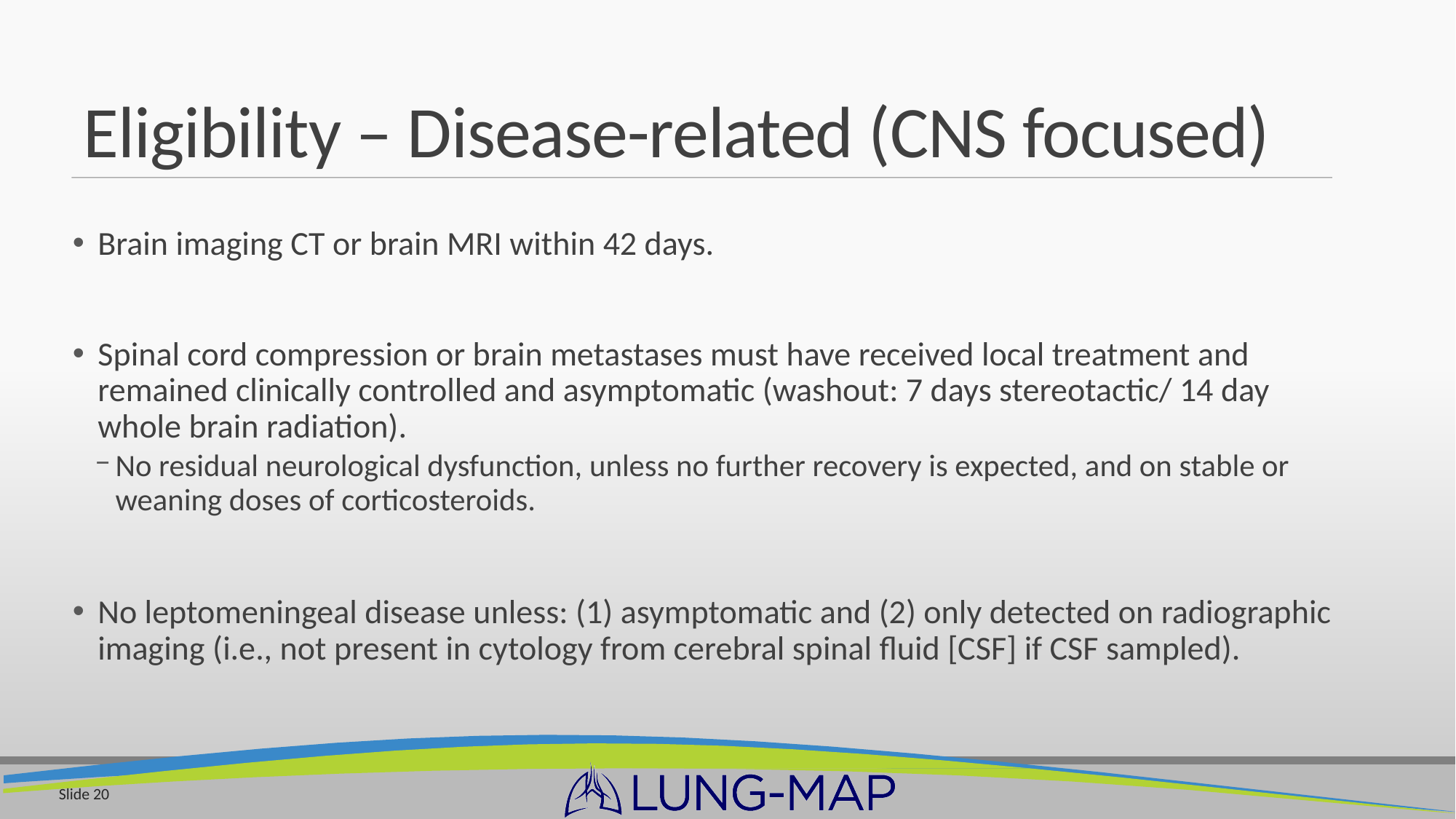

# Eligibility – Disease-related (CNS focused)
Brain imaging CT or brain MRI within 42 days.

Spinal cord compression or brain metastases must have received local treatment and remained clinically controlled and asymptomatic (washout: 7 days stereotactic/ 14 day whole brain radiation).
No residual neurological dysfunction, unless no further recovery is expected, and on stable or weaning doses of corticosteroids.

No leptomeningeal disease unless: (1) asymptomatic and (2) only detected on radiographic imaging (i.e., not present in cytology from cerebral spinal fluid [CSF] if CSF sampled).

Slide 20